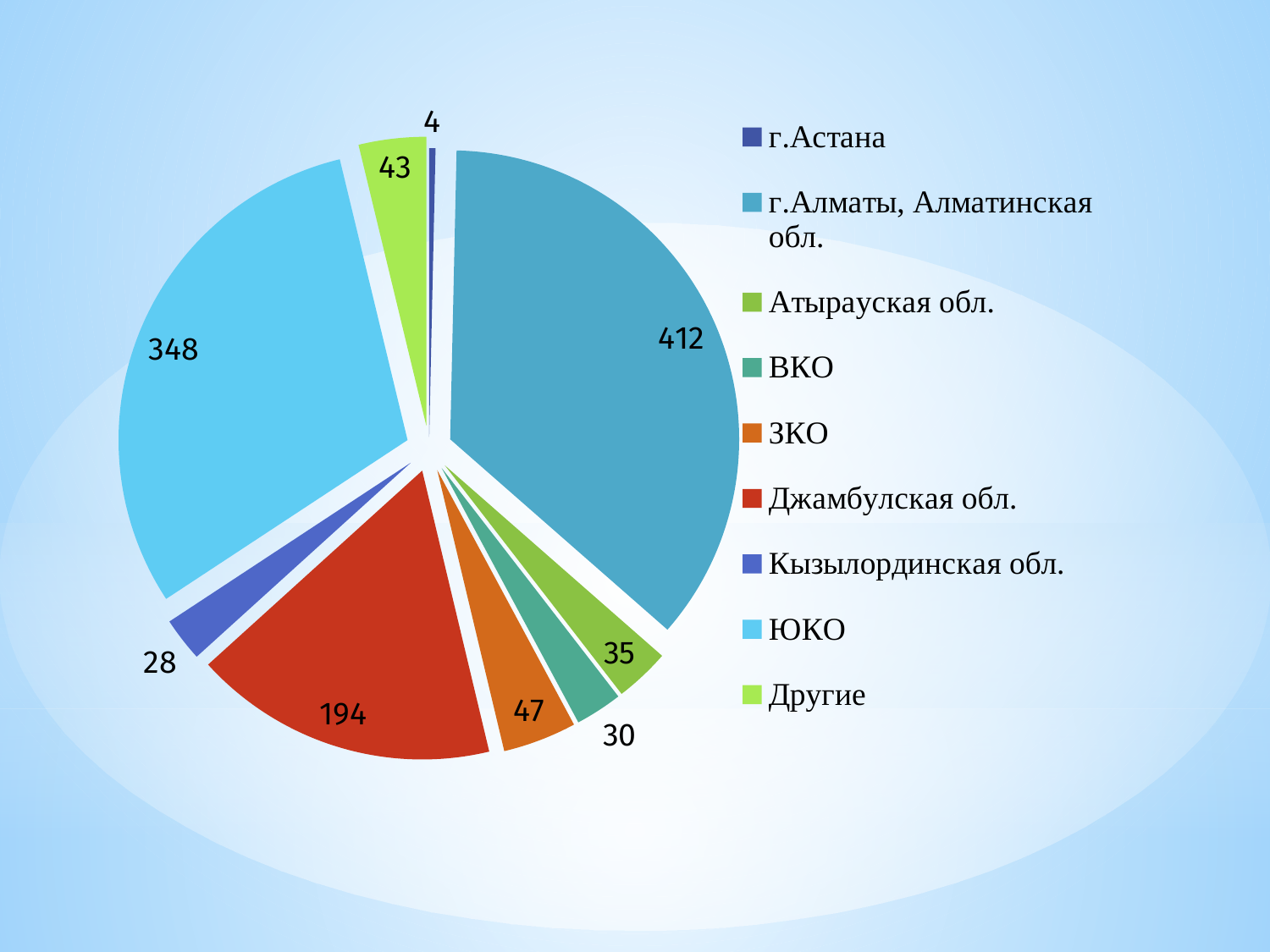

### Chart

| Category | Столбец1 |
|---|---|
| г.Астана | 4.0 |
| г.Алматы, Алматинская обл.  | 412.0 |
| Атырауская обл. | 35.0 |
| ВКО | 30.0 |
| ЗКО  | 47.0 |
| Джамбулская обл. | 194.0 |
| Кызылординская обл. | 28.0 |
| ЮКО  | 348.0 |
| Другие  | 43.0 |